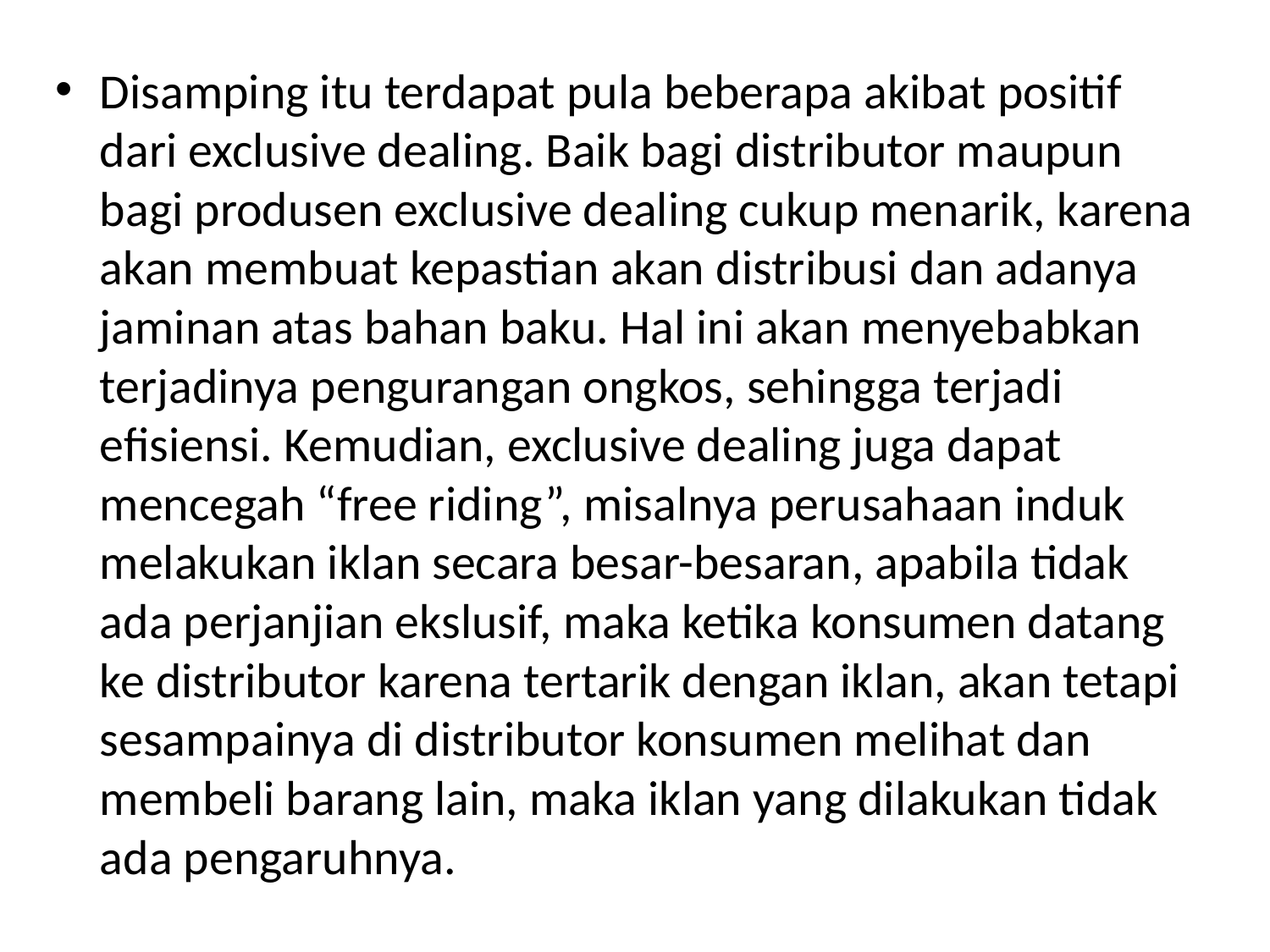

Disamping itu terdapat pula beberapa akibat positif dari exclusive dealing. Baik bagi distributor maupun bagi produsen exclusive dealing cukup menarik, karena akan membuat kepastian akan distribusi dan adanya jaminan atas bahan baku. Hal ini akan menyebabkan terjadinya pengurangan ongkos, sehingga terjadi efisiensi. Kemudian, exclusive dealing juga dapat mencegah “free riding”, misalnya perusahaan induk melakukan iklan secara besar-besaran, apabila tidak ada perjanjian ekslusif, maka ketika konsumen datang ke distributor karena tertarik dengan iklan, akan tetapi sesampainya di distributor konsumen melihat dan membeli barang lain, maka iklan yang dilakukan tidak ada pengaruhnya.